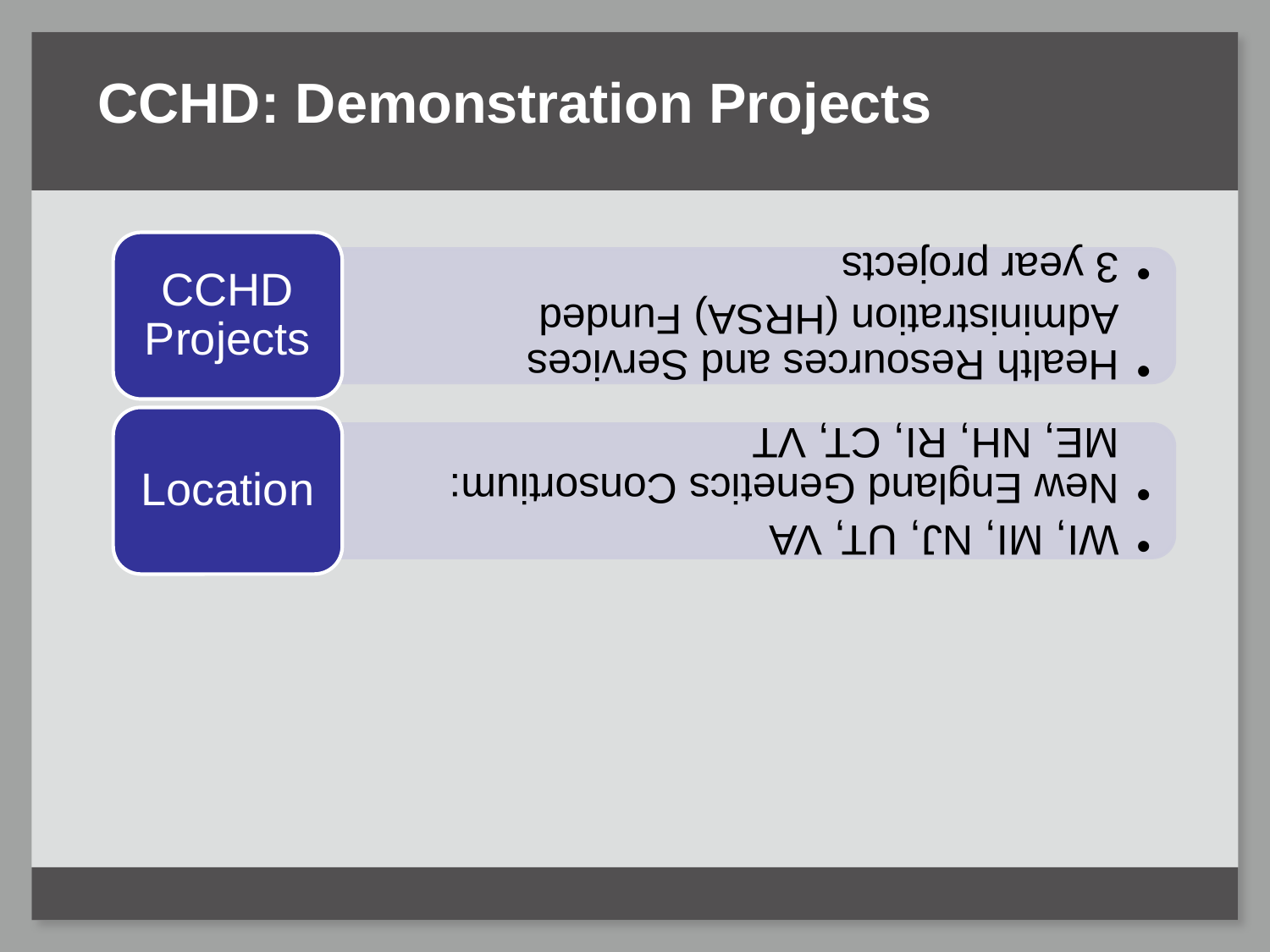

# CCHD: Demonstration Projects
Health Resources and Services Administration (HRSA) Funded
3 year projects
CCHD Projects
WI, MI, NJ, UT, VA
New England Genetics Consortium:        ME, NH, RI, CT, VT
Location